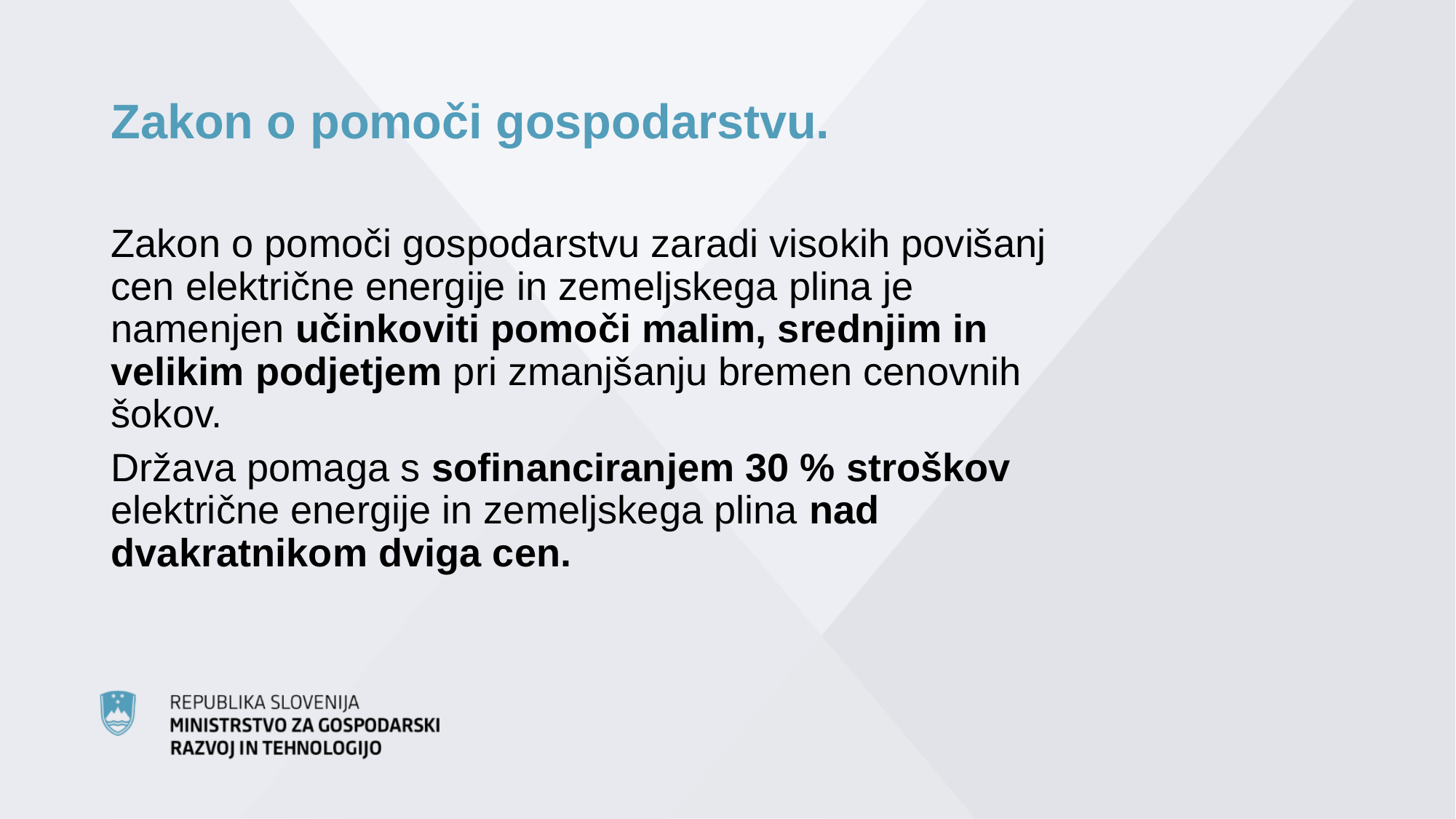

# Zakon o pomoči gospodarstvu.
Zakon o pomoči gospodarstvu zaradi visokih povišanj cen električne energije in zemeljskega plina je namenjen učinkoviti pomoči malim, srednjim in velikim podjetjem pri zmanjšanju bremen cenovnih šokov.
Država pomaga s sofinanciranjem 30 % stroškov električne energije in zemeljskega plina nad dvakratnikom dviga cen.